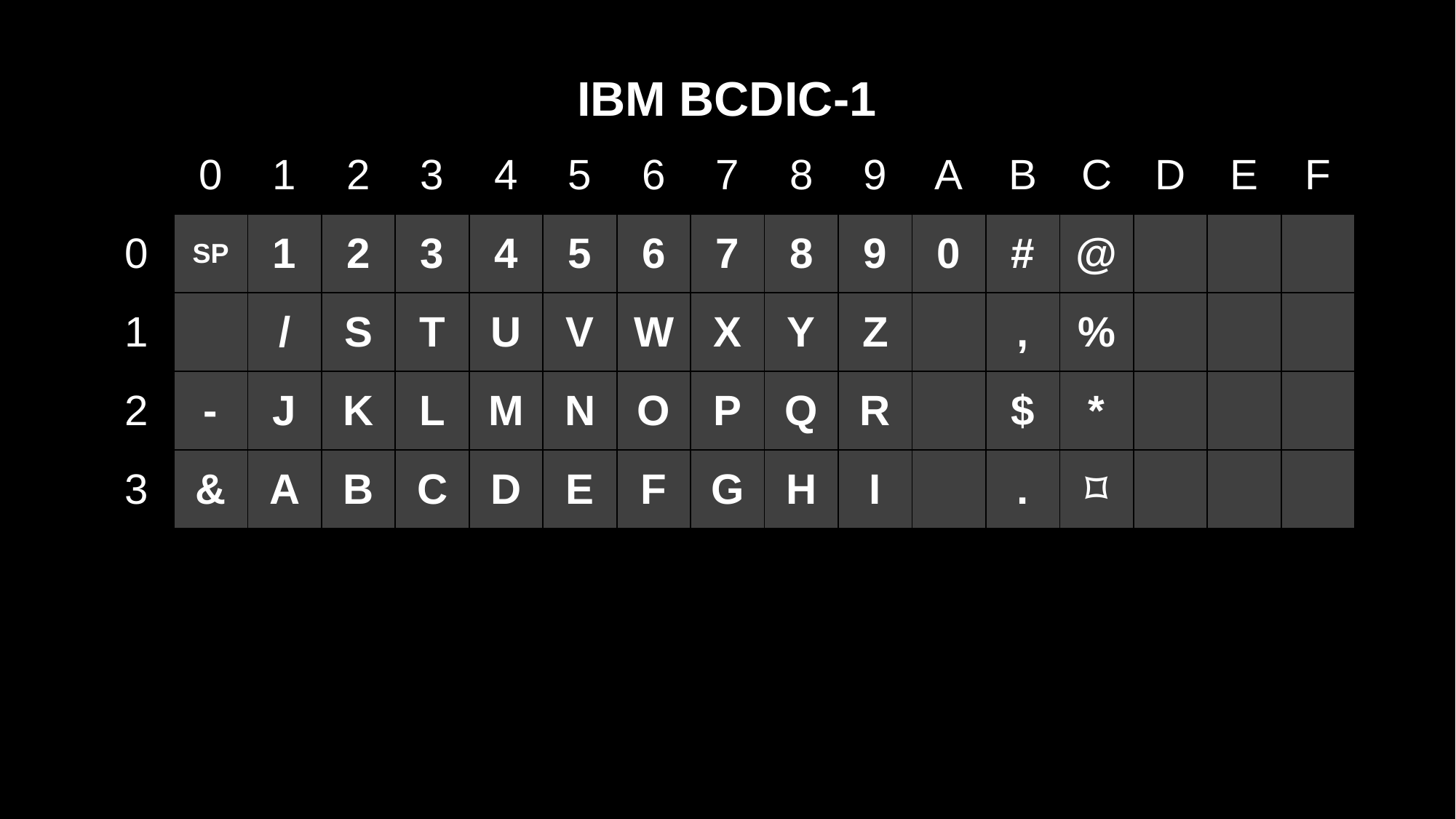

#
IBM BCDIC-1
|  | 0 | 1 | 2 | 3 | 4 | 5 | 6 | 7 | 8 | 9 | A | B | C | D | E | F |
| --- | --- | --- | --- | --- | --- | --- | --- | --- | --- | --- | --- | --- | --- | --- | --- | --- |
| 0 | SP | 1 | 2 | 3 | 4 | 5 | 6 | 7 | 8 | 9 | 0 | # | @ |  |  |  |
| 1 |  | / | S | T | U | V | W | X | Y | Z |  | , | % |  |  |  |
| 2 | - | J | K | L | M | N | O | P | Q | R |  | $ | \* |  |  |  |
| 3 | & | A | B | C | D | E | F | G | H | I |  | . | ⌑ |  |  |  |